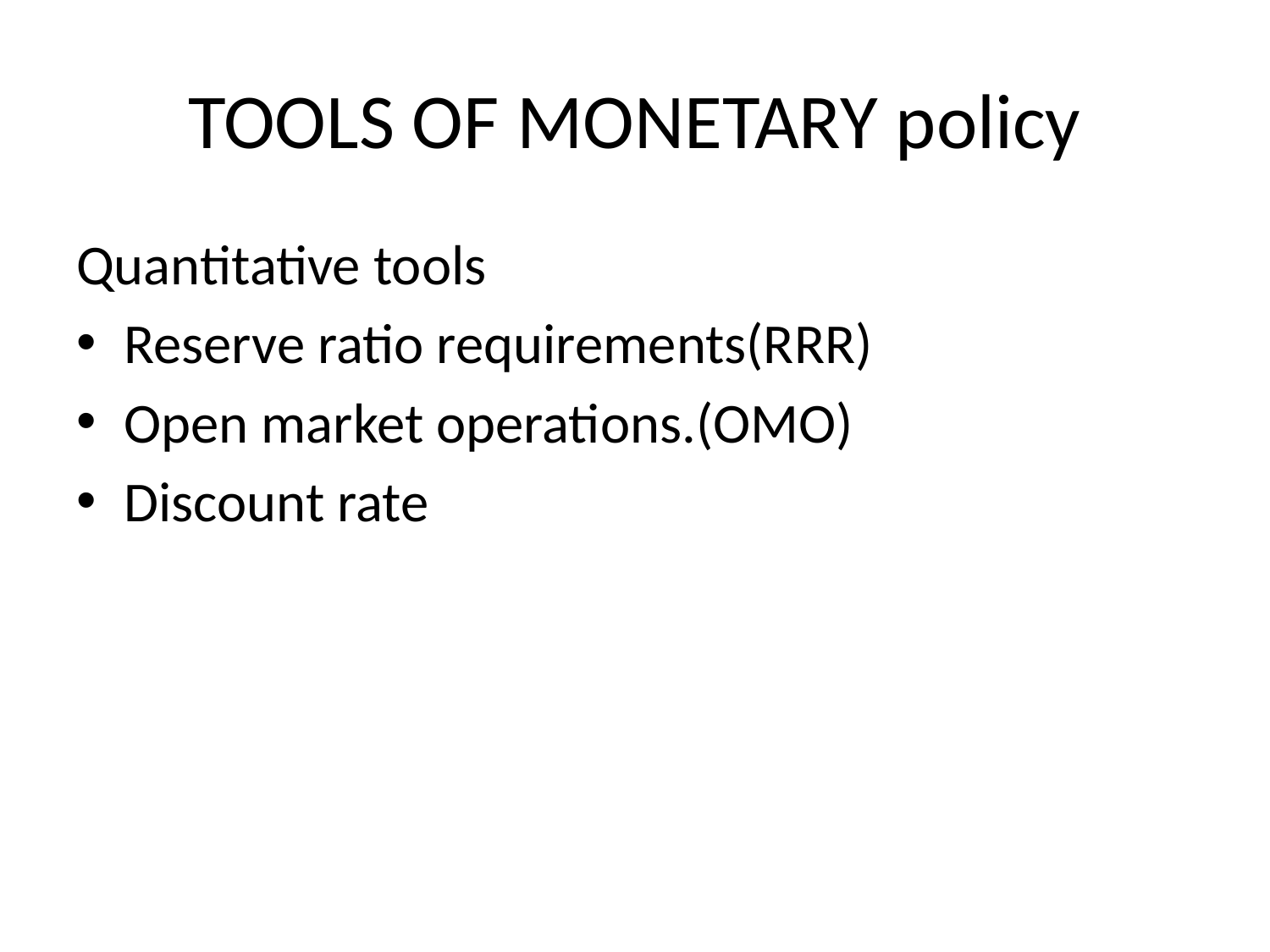

# TOOLS OF MONETARY policy
Quantitative tools
Reserve ratio requirements(RRR)
Open market operations.(OMO)
Discount rate